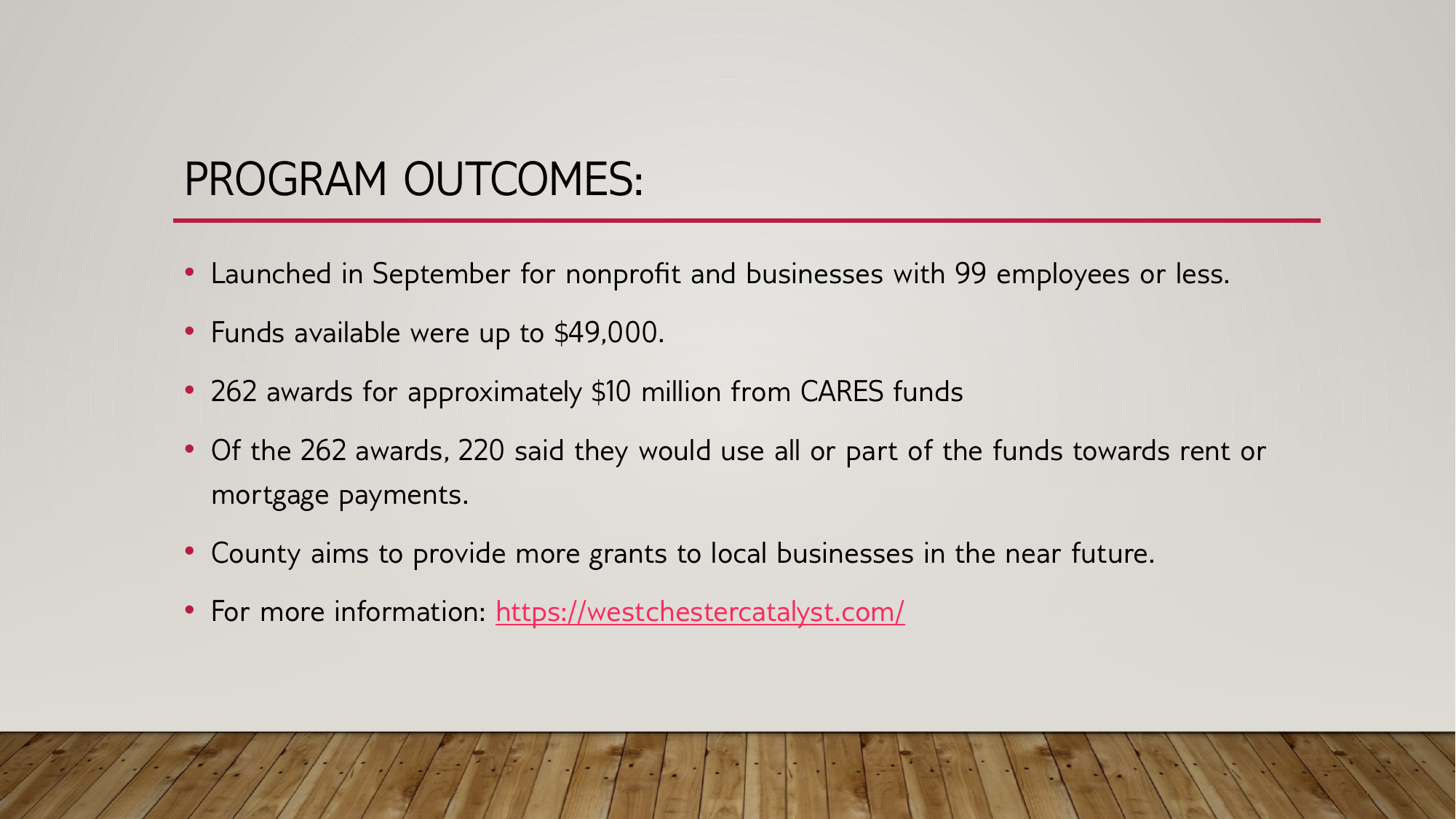

# Program Outcomes:
Launched in September for nonprofit and businesses with 99 employees or less.
Funds available were up to $49,000.
262 awards for approximately $10 million from CARES funds
Of the 262 awards, 220 said they would use all or part of the funds towards rent or mortgage payments.
County aims to provide more grants to local businesses in the near future.
For more information: https://westchestercatalyst.com/